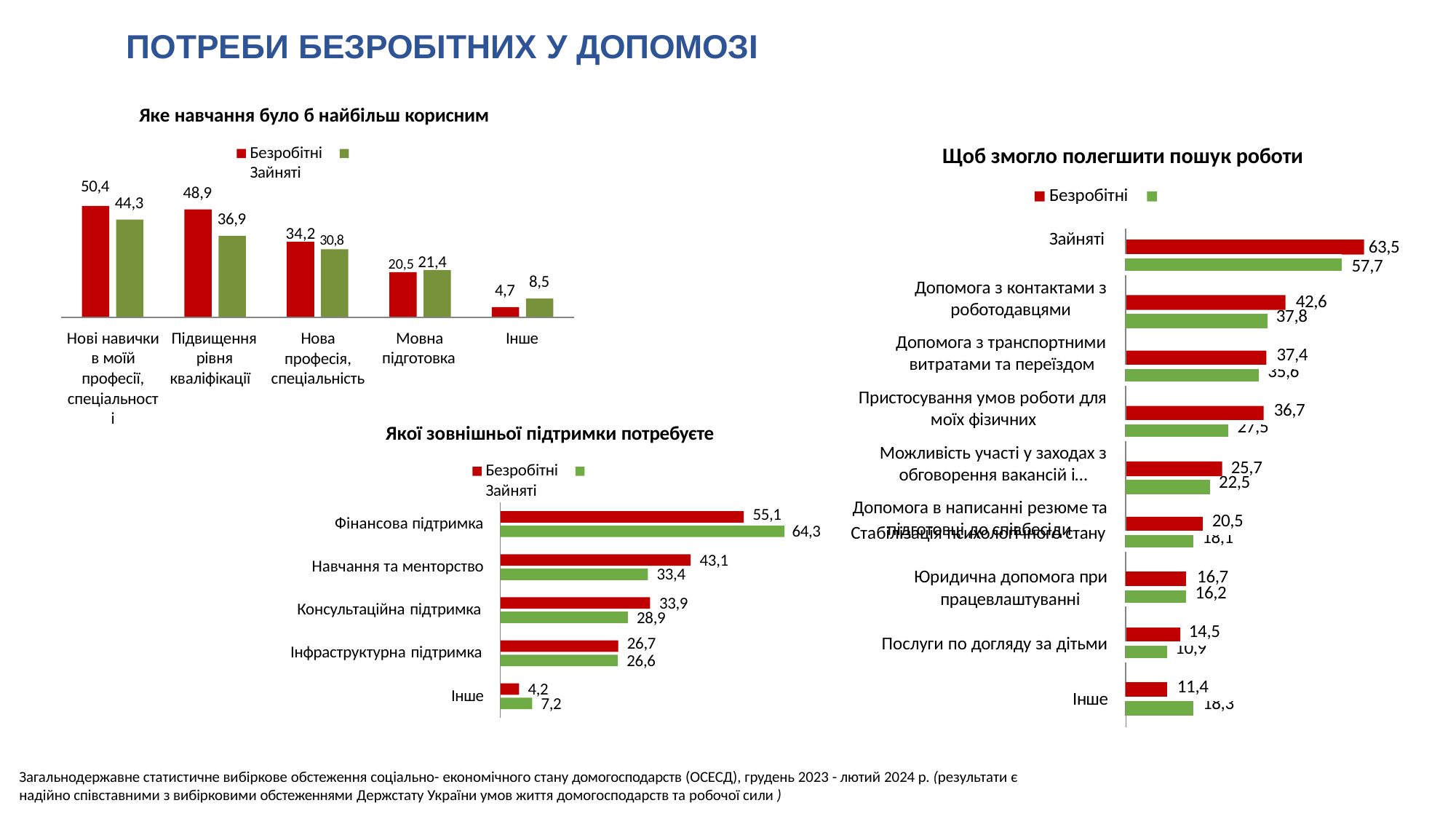

# ПОТРЕБИ БЕЗРОБІТНИХ У ДОПОМОЗІ
Яке навчання було б найбільш корисним
Безробітні	Зайняті
Щоб змогло полегшити пошук роботи
Безробітні	Зайняті

Допомога з контактами з роботодавцями
Допомога з транспортними витратами та переїздом
Пристосування умов роботи для моїх фізичних
Можливість участі у заходах з обговорення вакансій і…
Допомога в написанні резюме та підготовці до співбесіди

50,4
44,3
48,9

36,9
34,2 30,8

|  |  |  |  |  |  |  |  |
| --- | --- | --- | --- | --- | --- | --- | --- |
|  |  |  |  |  |  |  |  |
| 42,6 |  |  |  |  |  |  |  |
|  |  |  |  |  |  |  | 37,8 |
| 37,4 |  |  |  |  |  |  |  |
|  |  |  |  |  |  | 35,6 |  |
| 36,7 |  |  |  |  |  |  |  |
|  |  |  |  |  | 27,5 |  |  |
| 25,7 |  |  |  |  |  |  |  |
|  |  |  |  | 22,5 |  |  |  |
| 20,5 |  |  |  |  |  |  |  |
|  |  |  | 18,1 |  |  |  |  |
|  |  |  |  |  |  |  |  |
|  |  | 16,7 16,2 |  |  |  |  |  |
|  |  |  |  |  |  |  |  |
| 14,5 |  |  |  |  |  |  |  |
|  | 10,9 |  |  |  |  |  |  |
|  |  |  |  |  |  |  |  |
|  | 11,4 |  |  |  |  |  |  |
|  |  |  | 18,3 |  |  |  |  |
63,5
20,5 21,4
57,7
8,5
4,7
Нові навички в моїй професії,
спеціальності
Підвищення рівня
кваліфікації
Нова професія, спеціальність
Мовна підготовка
Інше
Якої зовнішньої підтримки потребуєте
Безробітні	Зайняті

55,1
64,3
Фінансова підтримка
Стабілізація психологічного стану
43,1
Навчання та менторство
33,4
Юридична допомога при працевлаштуванні
33,9
Консультаційна підтримка
28,9
Послуги по догляду за дітьми
26,7
26,6
Інфраструктурна підтримка
4,2
Інше
Інше
7,2
Загальнодержавне статистичне вибіркове обстеження соціально- економічного стану домогосподарств (ОСЕСД), грудень 2023 - лютий 2024 р. (результати є надійно співставними з вибірковими обстеженнями Держстату України умов життя домогосподарств та робочої сили )